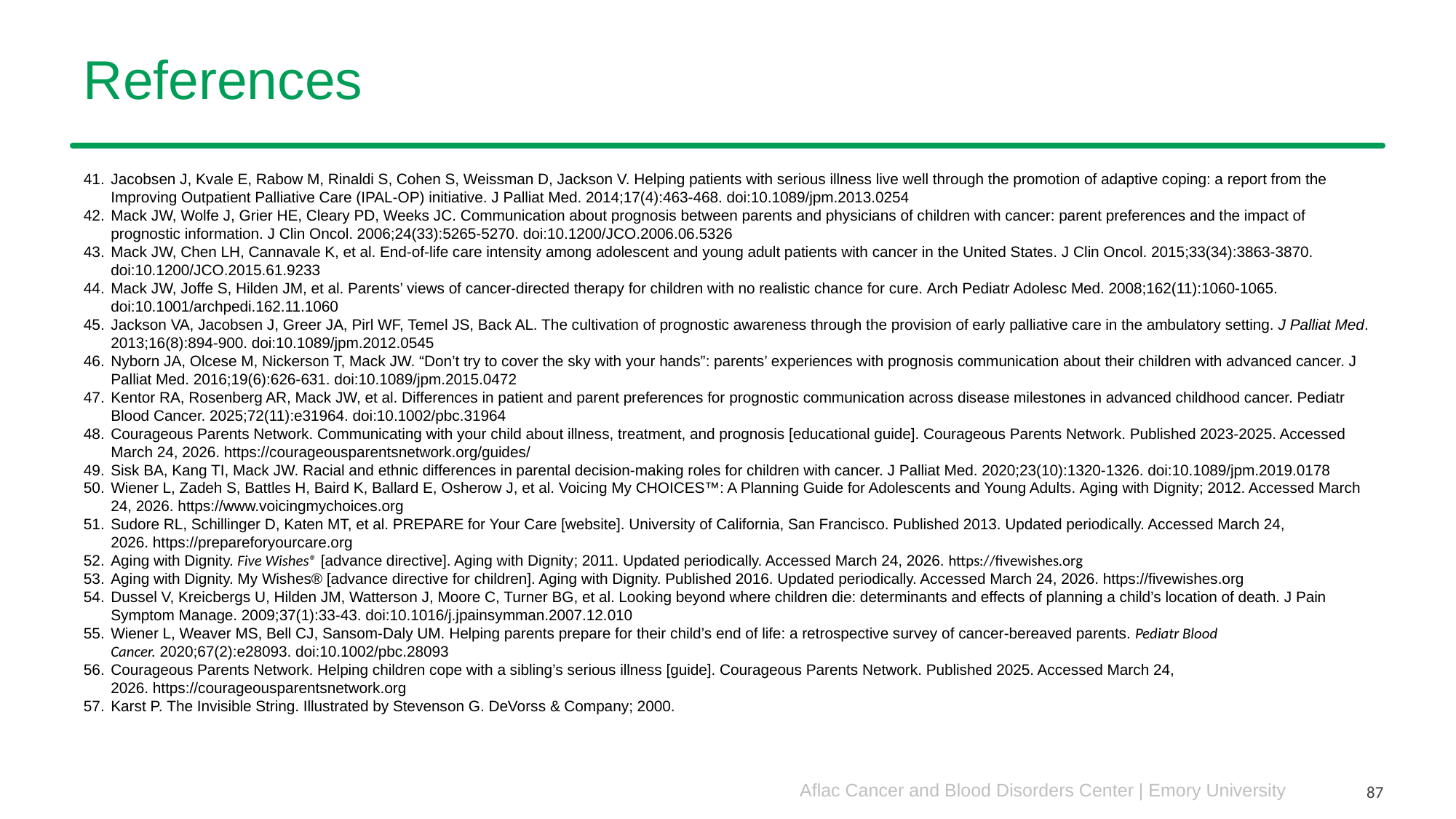

# References
Jacobsen J, Kvale E, Rabow M, Rinaldi S, Cohen S, Weissman D, Jackson V. Helping patients with serious illness live well through the promotion of adaptive coping: a report from the Improving Outpatient Palliative Care (IPAL-OP) initiative. J Palliat Med. 2014;17(4):463-468. doi:10.1089/jpm.2013.0254
Mack JW, Wolfe J, Grier HE, Cleary PD, Weeks JC. Communication about prognosis between parents and physicians of children with cancer: parent preferences and the impact of prognostic information. J Clin Oncol. 2006;24(33):5265-5270. doi:10.1200/JCO.2006.06.5326
Mack JW, Chen LH, Cannavale K, et al. End-of-life care intensity among adolescent and young adult patients with cancer in the United States. J Clin Oncol. 2015;33(34):3863-3870. doi:10.1200/JCO.2015.61.9233
Mack JW, Joffe S, Hilden JM, et al. Parents’ views of cancer-directed therapy for children with no realistic chance for cure. Arch Pediatr Adolesc Med. 2008;162(11):1060-1065. doi:10.1001/archpedi.162.11.1060
Jackson VA, Jacobsen J, Greer JA, Pirl WF, Temel JS, Back AL. The cultivation of prognostic awareness through the provision of early palliative care in the ambulatory setting. J Palliat Med. 2013;16(8):894-900. doi:10.1089/jpm.2012.0545
Nyborn JA, Olcese M, Nickerson T, Mack JW. “Don’t try to cover the sky with your hands”: parents’ experiences with prognosis communication about their children with advanced cancer. J Palliat Med. 2016;19(6):626-631. doi:10.1089/jpm.2015.0472
Kentor RA, Rosenberg AR, Mack JW, et al. Differences in patient and parent preferences for prognostic communication across disease milestones in advanced childhood cancer. Pediatr Blood Cancer. 2025;72(11):e31964. doi:10.1002/pbc.31964
Courageous Parents Network. Communicating with your child about illness, treatment, and prognosis [educational guide]. Courageous Parents Network. Published 2023-2025. Accessed March 24, 2026. https://courageousparentsnetwork.org/guides/
Sisk BA, Kang TI, Mack JW. Racial and ethnic differences in parental decision-making roles for children with cancer. J Palliat Med. 2020;23(10):1320-1326. doi:10.1089/jpm.2019.0178
Wiener L, Zadeh S, Battles H, Baird K, Ballard E, Osherow J, et al. Voicing My CHOICES™: A Planning Guide for Adolescents and Young Adults. Aging with Dignity; 2012. Accessed March 24, 2026. https://www.voicingmychoices.org
Sudore RL, Schillinger D, Katen MT, et al. PREPARE for Your Care [website]. University of California, San Francisco. Published 2013. Updated periodically. Accessed March 24, 2026. https://prepareforyourcare.org
Aging with Dignity. Five Wishes® [advance directive]. Aging with Dignity; 2011. Updated periodically. Accessed March 24, 2026. https://fivewishes.org
Aging with Dignity. My Wishes® [advance directive for children]. Aging with Dignity. Published 2016. Updated periodically. Accessed March 24, 2026. https://fivewishes.org
Dussel V, Kreicbergs U, Hilden JM, Watterson J, Moore C, Turner BG, et al. Looking beyond where children die: determinants and effects of planning a child’s location of death. J Pain Symptom Manage. 2009;37(1):33-43. doi:10.1016/j.jpainsymman.2007.12.010
Wiener L, Weaver MS, Bell CJ, Sansom-Daly UM. Helping parents prepare for their child’s end of life: a retrospective survey of cancer-bereaved parents. Pediatr Blood Cancer. 2020;67(2):e28093. doi:10.1002/pbc.28093
Courageous Parents Network. Helping children cope with a sibling’s serious illness [guide]. Courageous Parents Network. Published 2025. Accessed March 24, 2026. https://courageousparentsnetwork.org
Karst P. The Invisible String. Illustrated by Stevenson G. DeVorss & Company; 2000.

87